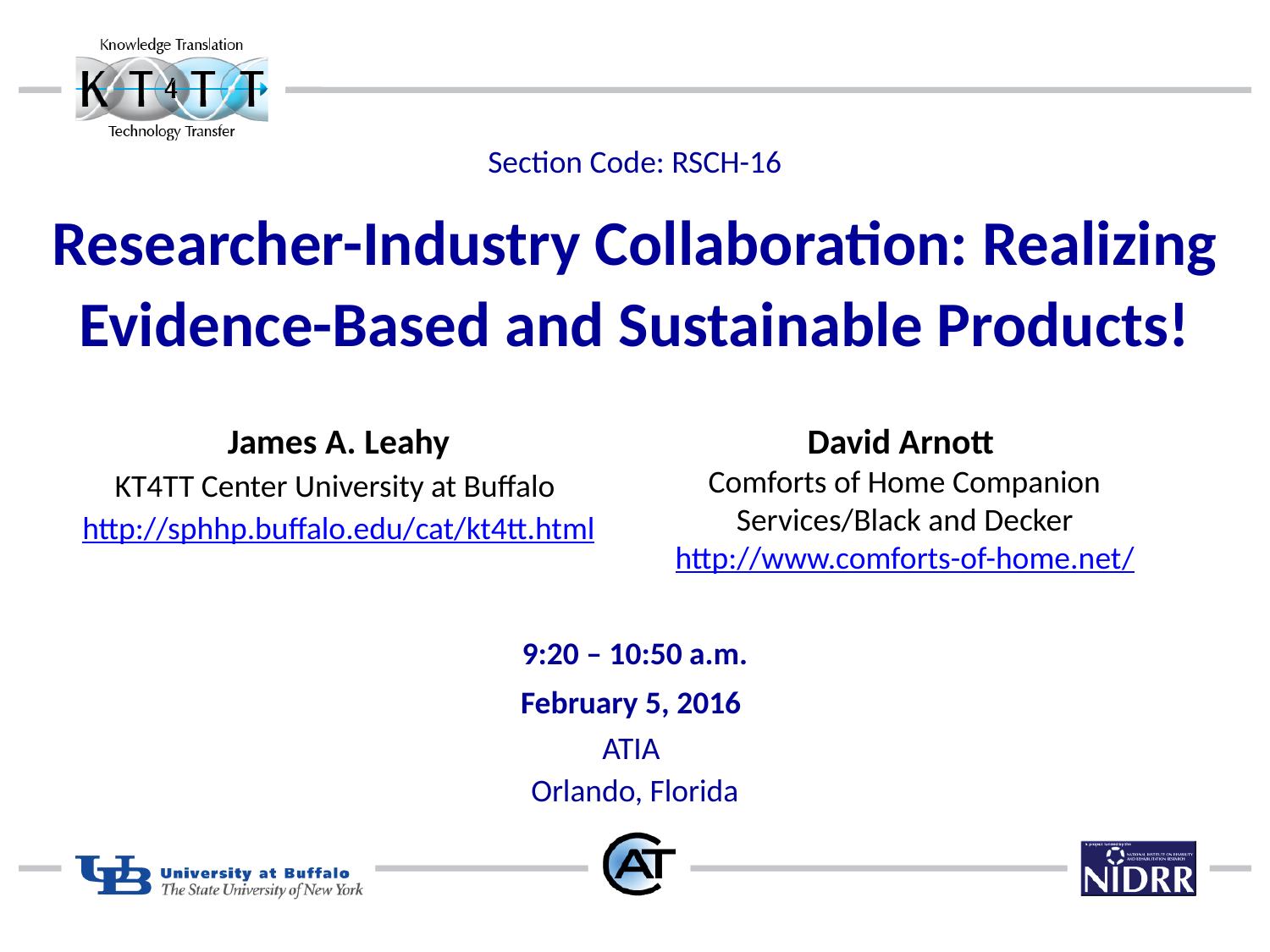

Section Code: RSCH-16
# Researcher-Industry Collaboration: Realizing Evidence-Based and Sustainable Products!
James A. Leahy
KT4TT Center University at Buffalo
http://sphhp.buffalo.edu/cat/kt4tt.html

David Arnott
Comforts of Home Companion Services/Black and Decker
http://www.comforts-of-home.net/
9:20 – 10:50 a.m.
February 5, 2016
ATIA
Orlando, Florida